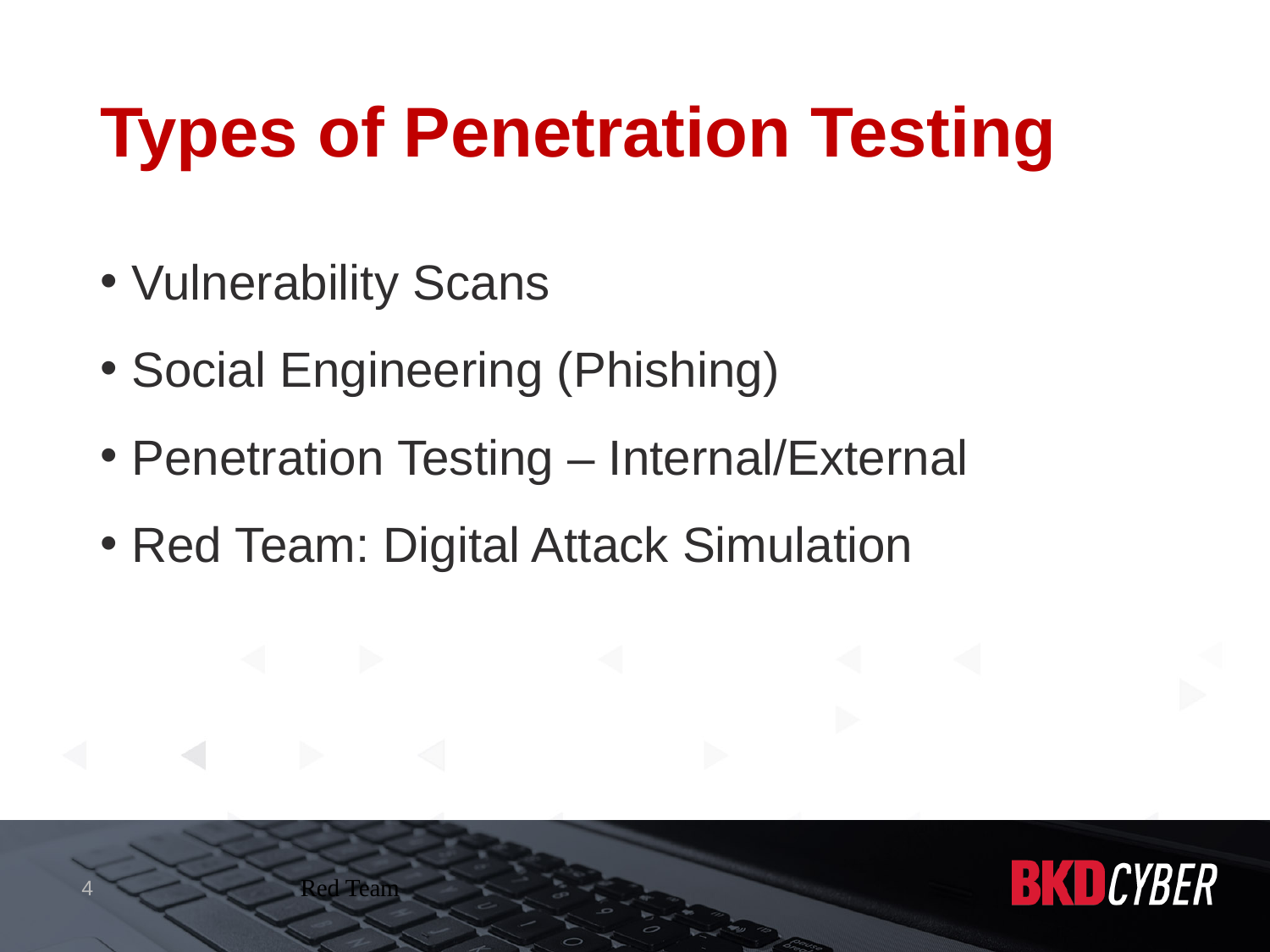

# Types of Penetration Testing
Vulnerability Scans
Social Engineering (Phishing)
Penetration Testing – Internal/External
Red Team: Digital Attack Simulation

4
Red Team